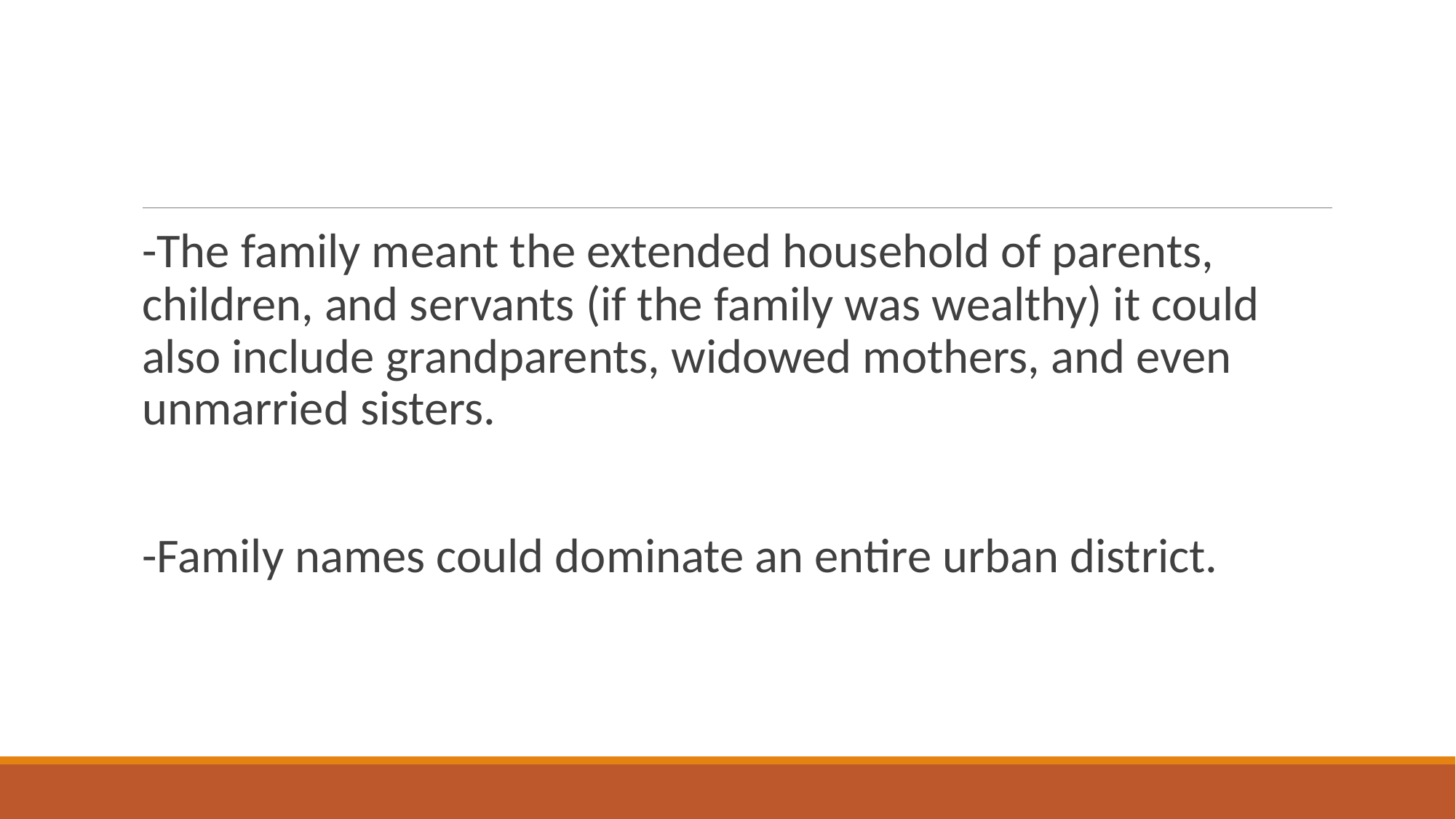

#
-The family meant the extended household of parents, children, and servants (if the family was wealthy) it could also include grandparents, widowed mothers, and even unmarried sisters.

-Family names could dominate an entire urban district.